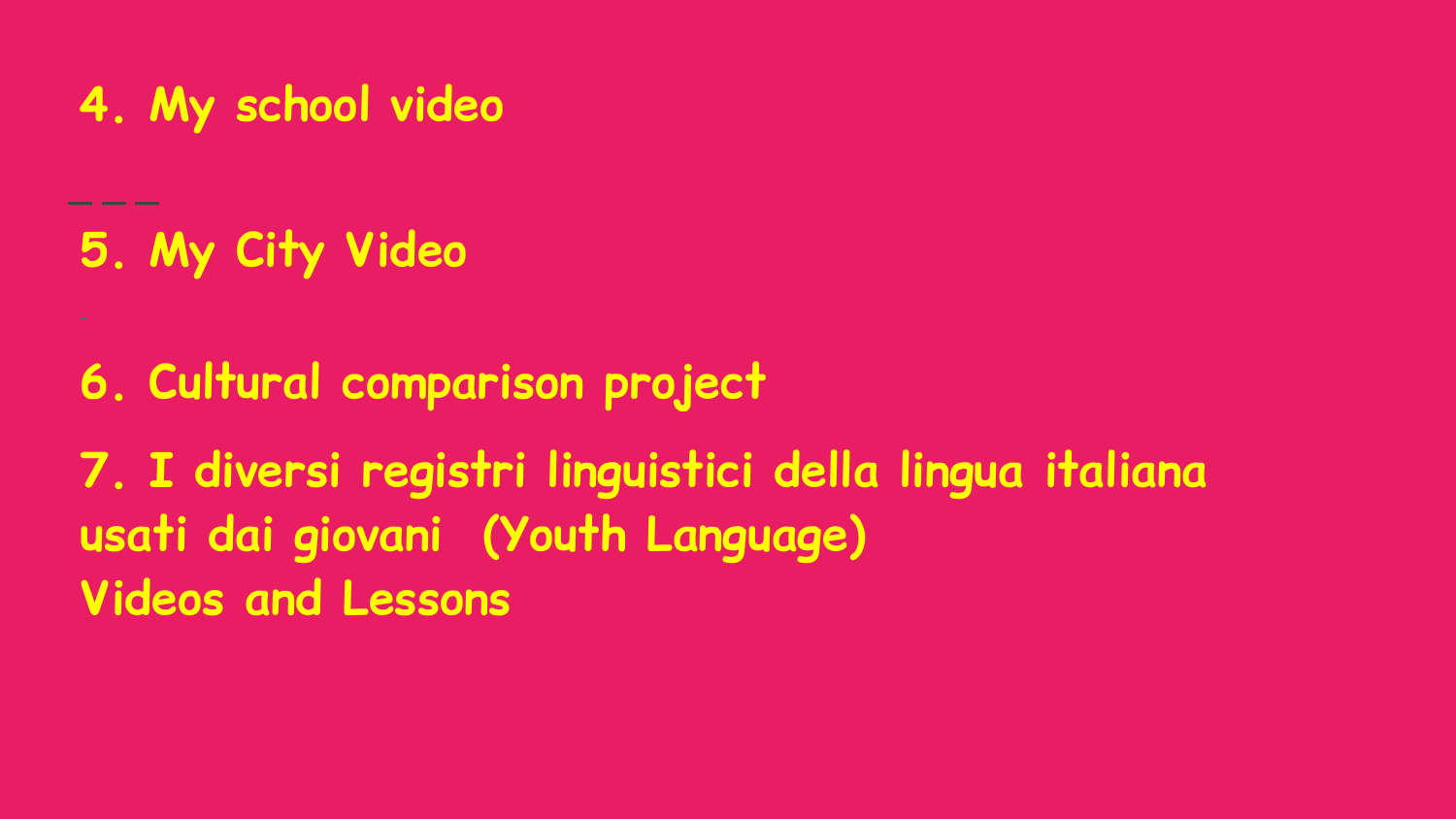

4. My school video

5. My City Video

6. Cultural comparison project
7. I diversi registri linguistici della lingua italiana usati dai giovani  (Youth Language)                       Videos and Lessons